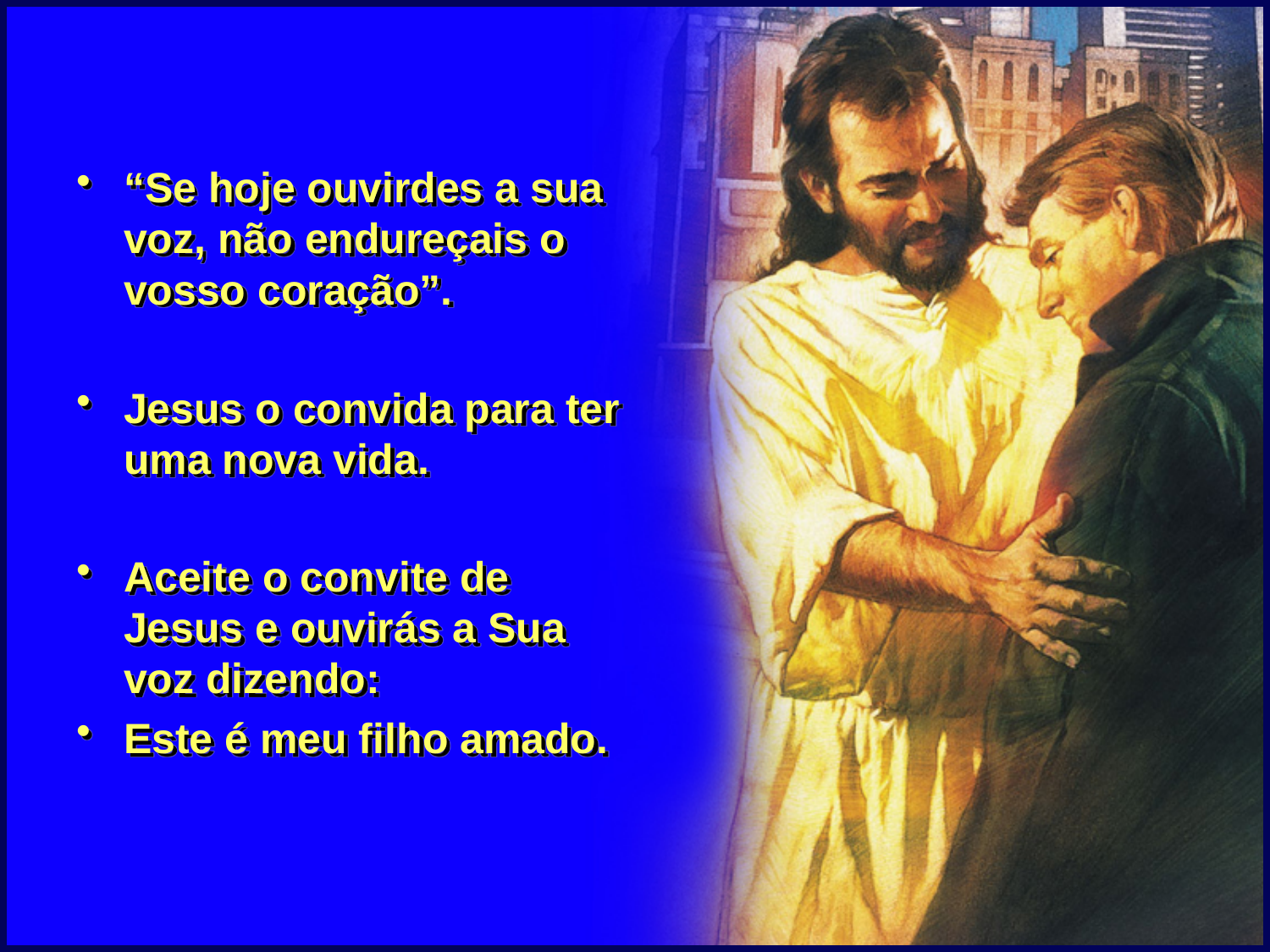

“Se hoje ouvirdes a sua voz, não endureçais o vosso coração”.

Jesus o convida para ter uma nova vida.

Aceite o convite de Jesus e ouvirás a Sua voz dizendo:
Este é meu filho amado.